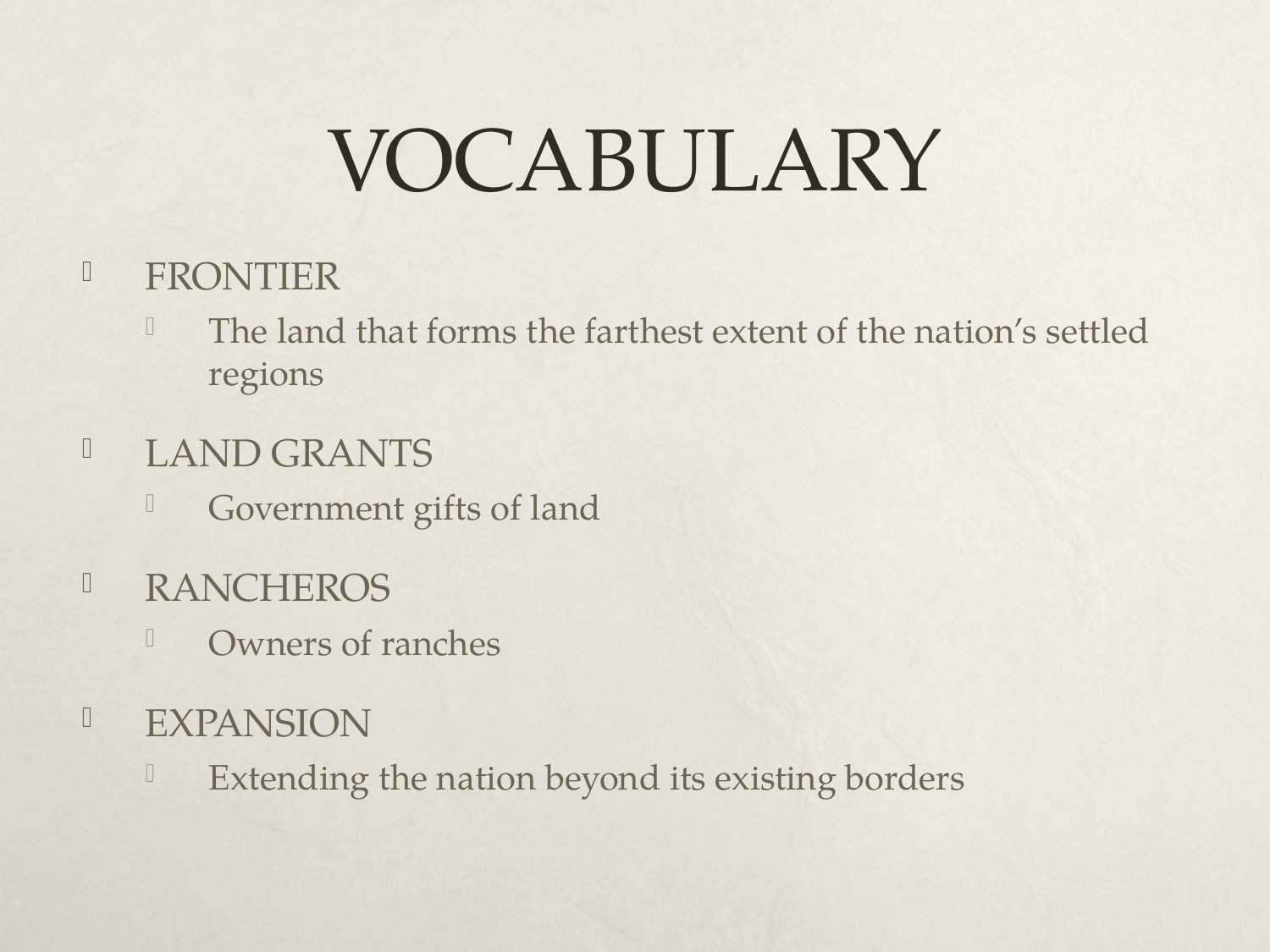

# VOCABULARY
FRONTIER
The land that forms the farthest extent of the nation’s settled regions
LAND GRANTS
Government gifts of land
RANCHEROS
Owners of ranches
EXPANSION
Extending the nation beyond its existing borders